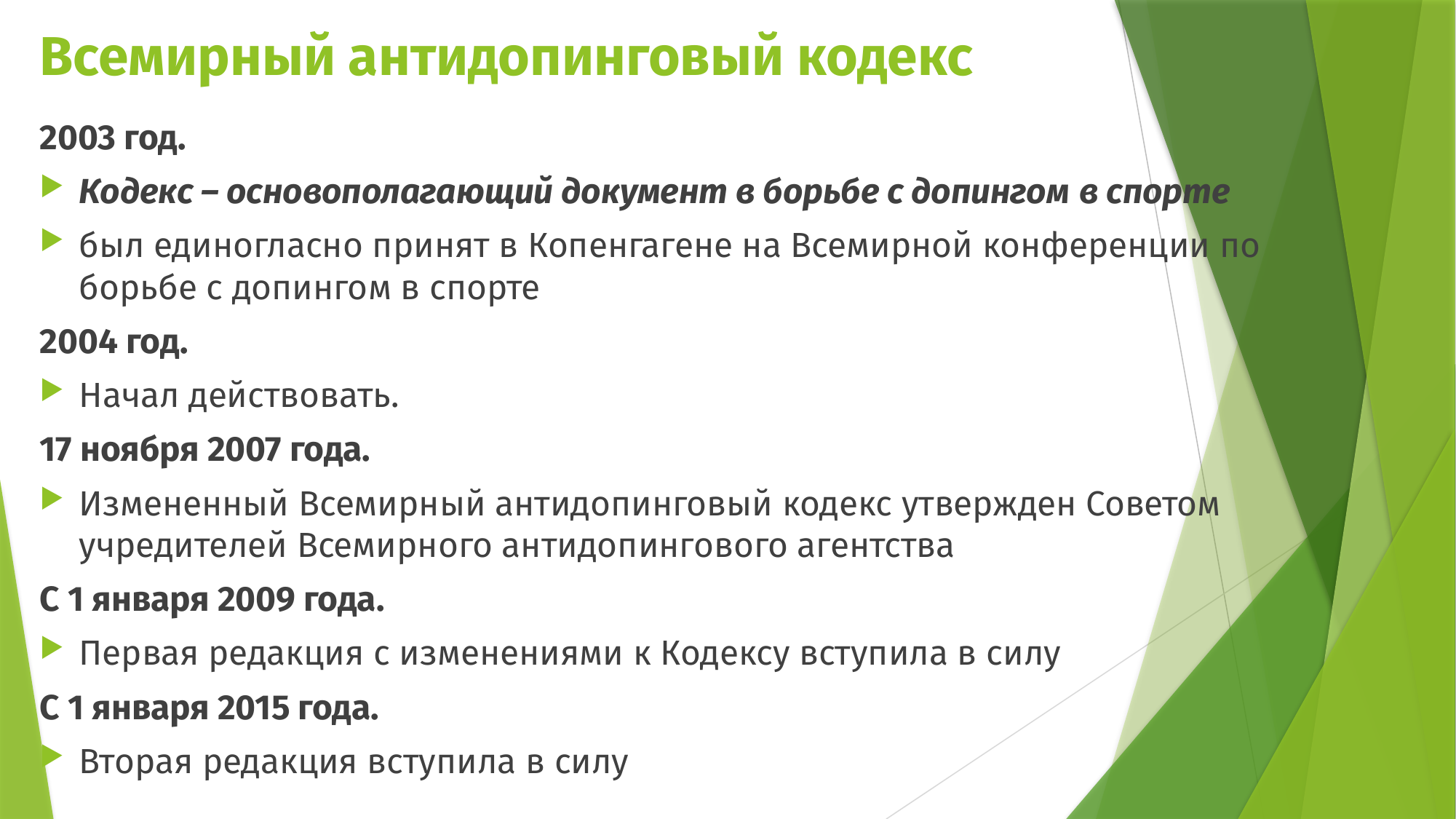

# Всемирный антидопинговый кодекс
2003 год.
Кодекс – основополагающий документ в борьбе с допингом в спорте
был единогласно принят в Копенгагене на Всемирной конференции по борьбе с допингом в спорте
2004 год.
Начал действовать.
17 ноября 2007 года.
Измененный Всемирный антидопинговый кодекс утвержден Советом учредителей Всемирного антидопингового агентства
С 1 января 2009 года.
Первая редакция с изменениями к Кодексу вступила в силу
С 1 января 2015 года.
Вторая редакция вступила в силу